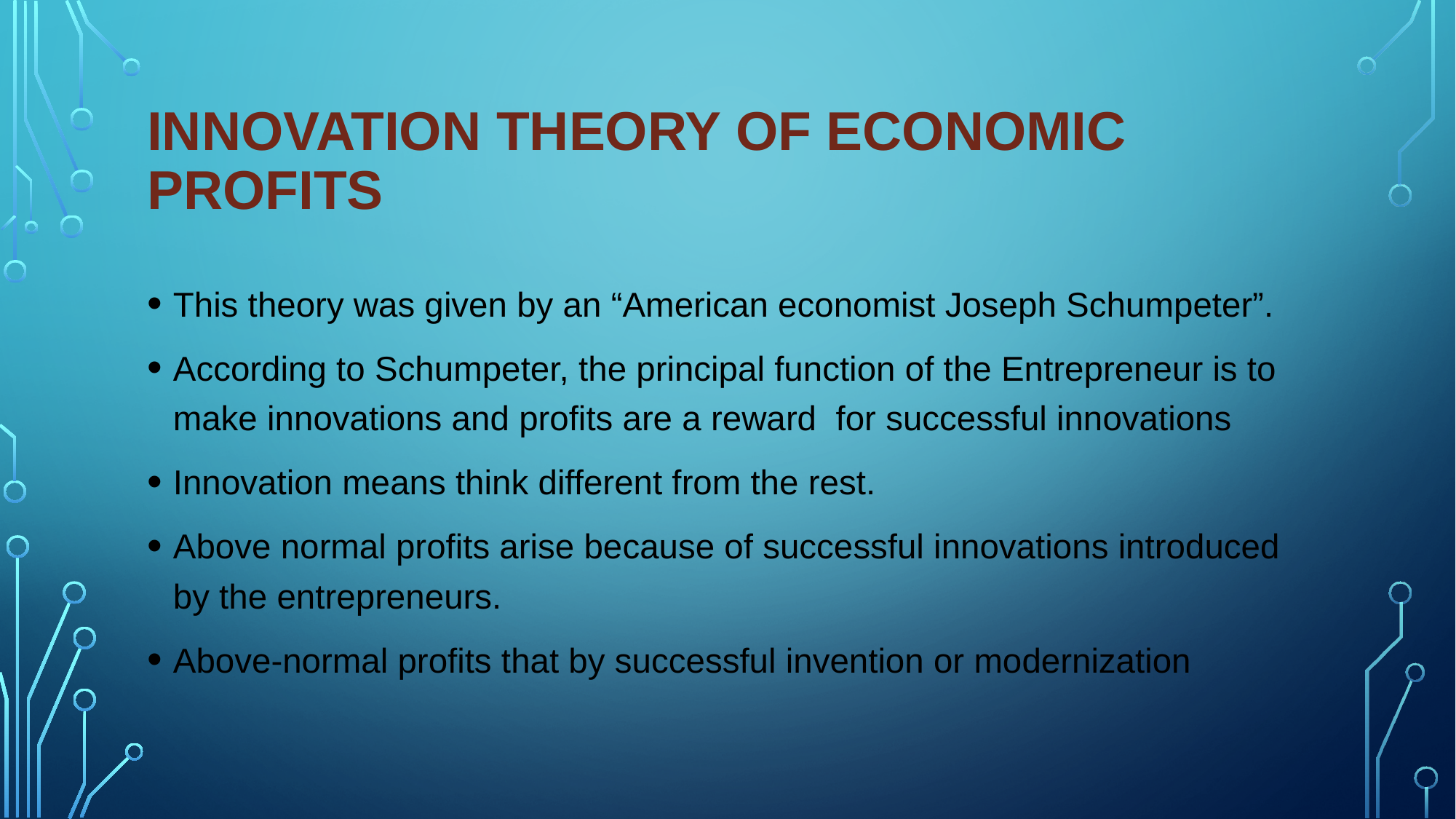

# Innovation theory of Economic Profits
This theory was given by an “American economist Joseph Schumpeter”.
According to Schumpeter, the principal function of the Entrepreneur is to make innovations and profits are a reward  for successful innovations
Innovation means think different from the rest.
Above normal profits arise because of successful innovations introduced by the entrepreneurs.
Above-normal profits that by successful invention or modernization